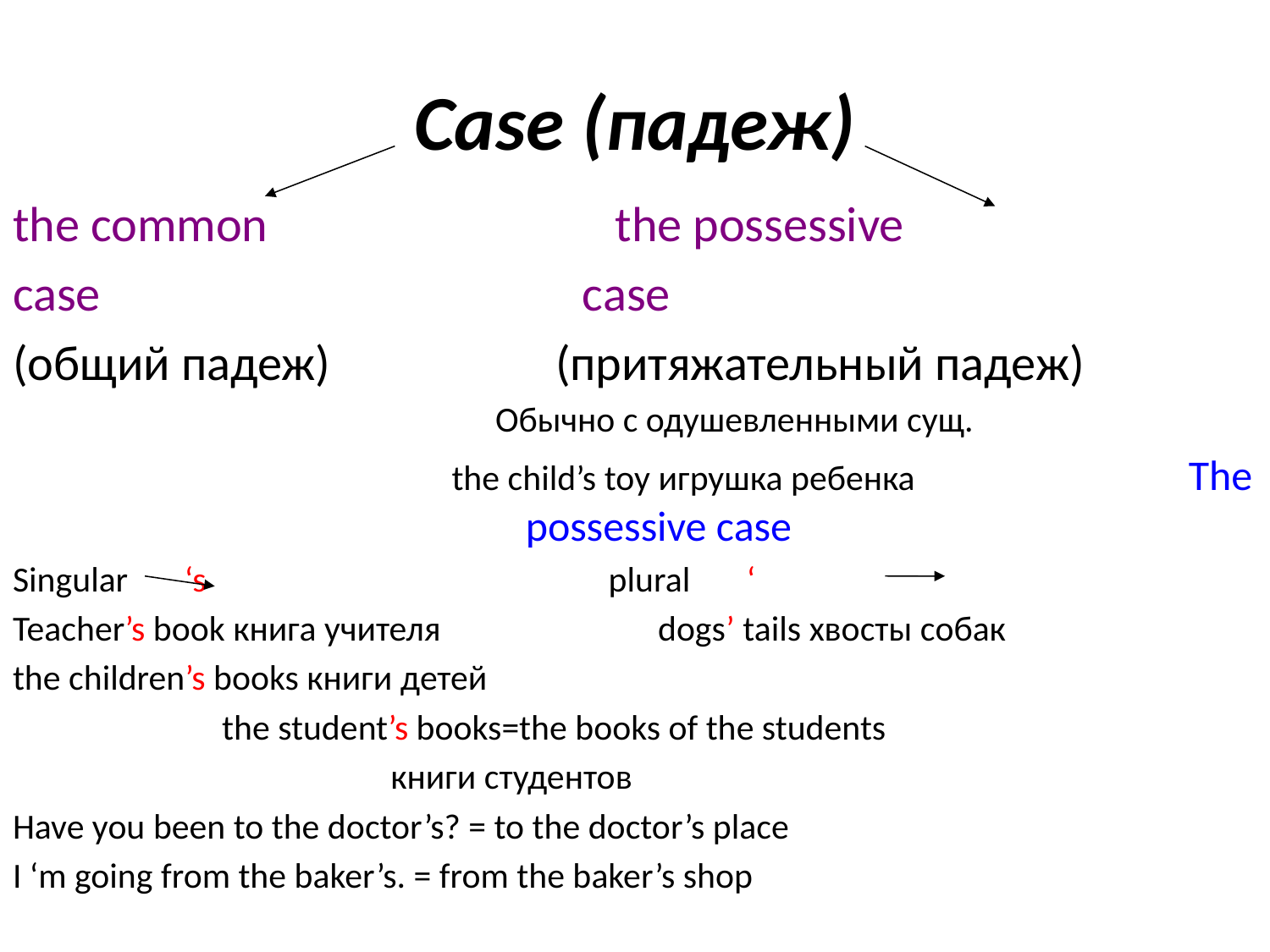

# Case (падеж)

the common                               the possessive
case                                           case
(общий падеж)                    (притяжательный падеж)
                                                            Обычно с одушевленными сущ.
                                                      the child’s toy игрушка ребенка                                  The possessive case
Singular       ‘s                                                  plural       ‘
Teacher’s book книга учителя                           dogs’ tails хвосты собак
the children’s books книги детей
                          the student’s books=the books of the students
                                               книги студентов
Have you been to the doctor’s? = to the doctor’s place
I ‘m going from the baker’s. = from the baker’s shop